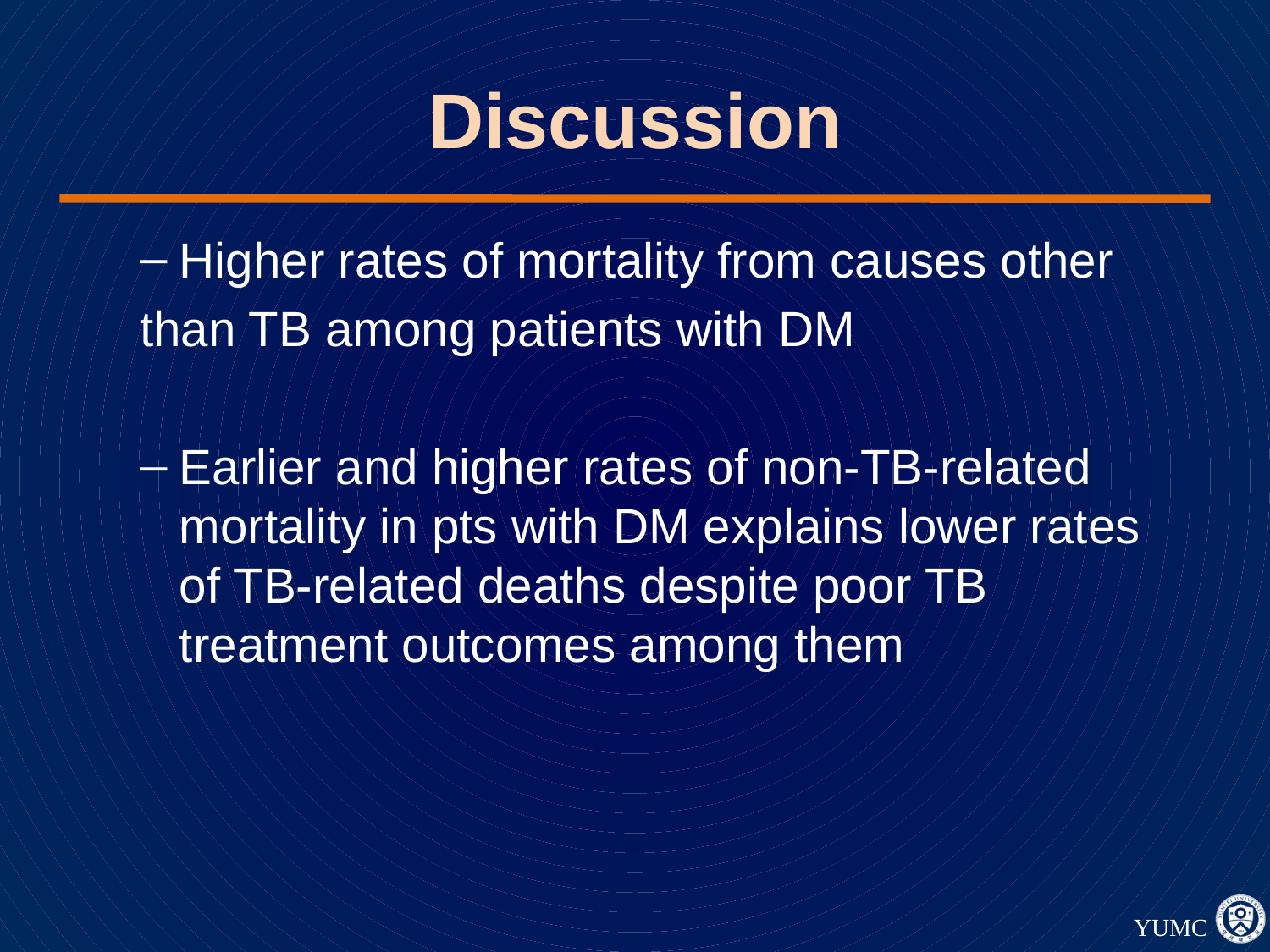

# Discussion
Higher rates of mortality from causes other
than TB among patients with DM

Earlier and higher rates of non-TB-related mortality in pts with DM explains lower rates of TB-related deaths despite poor TB treatment outcomes among them